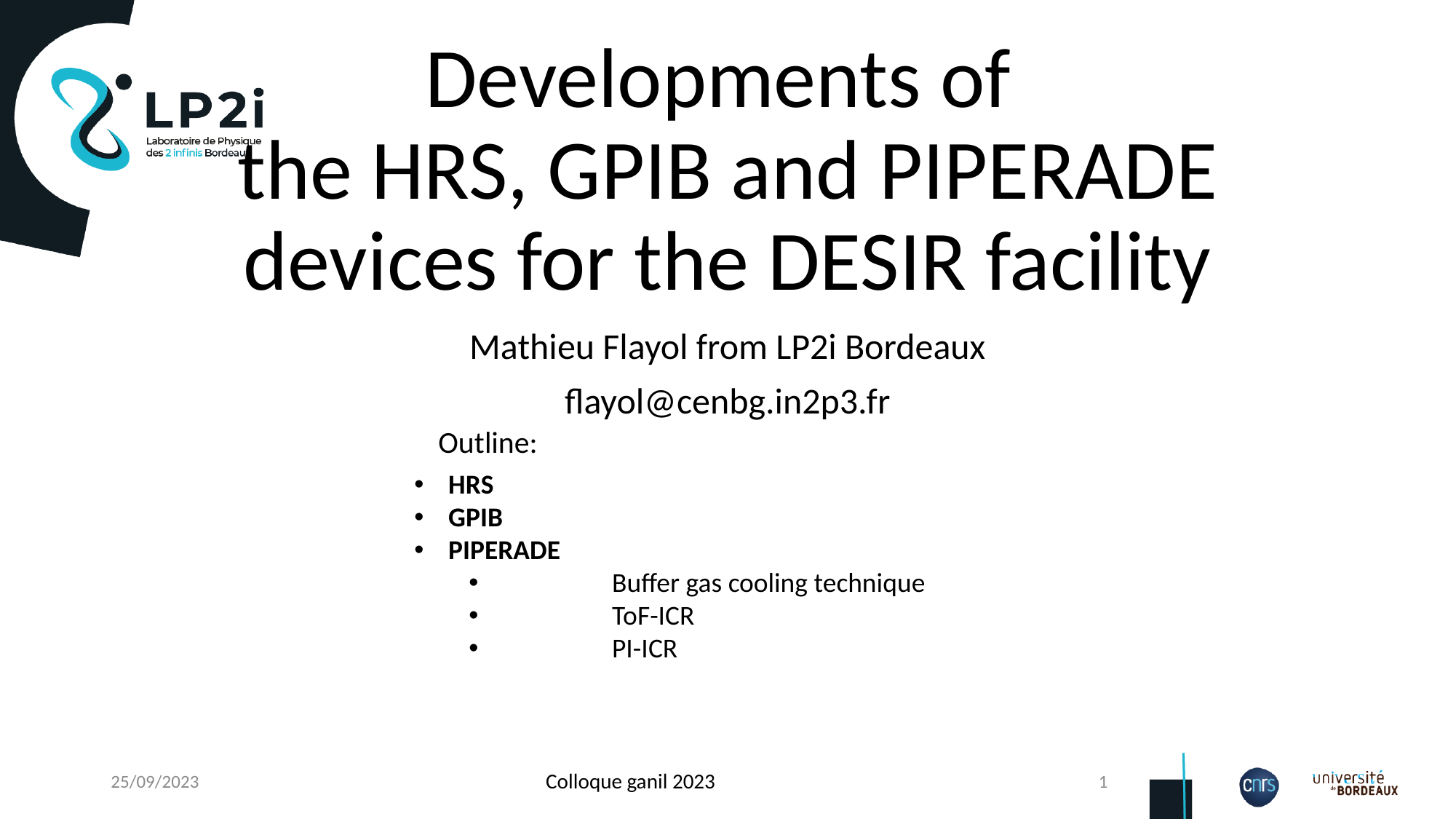

# Developments of the HRS, GPIB and PIPERADE devices for the DESIR facility

Mathieu Flayol from LP2i Bordeaux
flayol@cenbg.in2p3.fr
Outline:
HRS
GPIB
PIPERADE
	Buffer gas cooling technique
	ToF-ICR
	PI-ICR
25/09/2023
1
Colloque ganil 2023